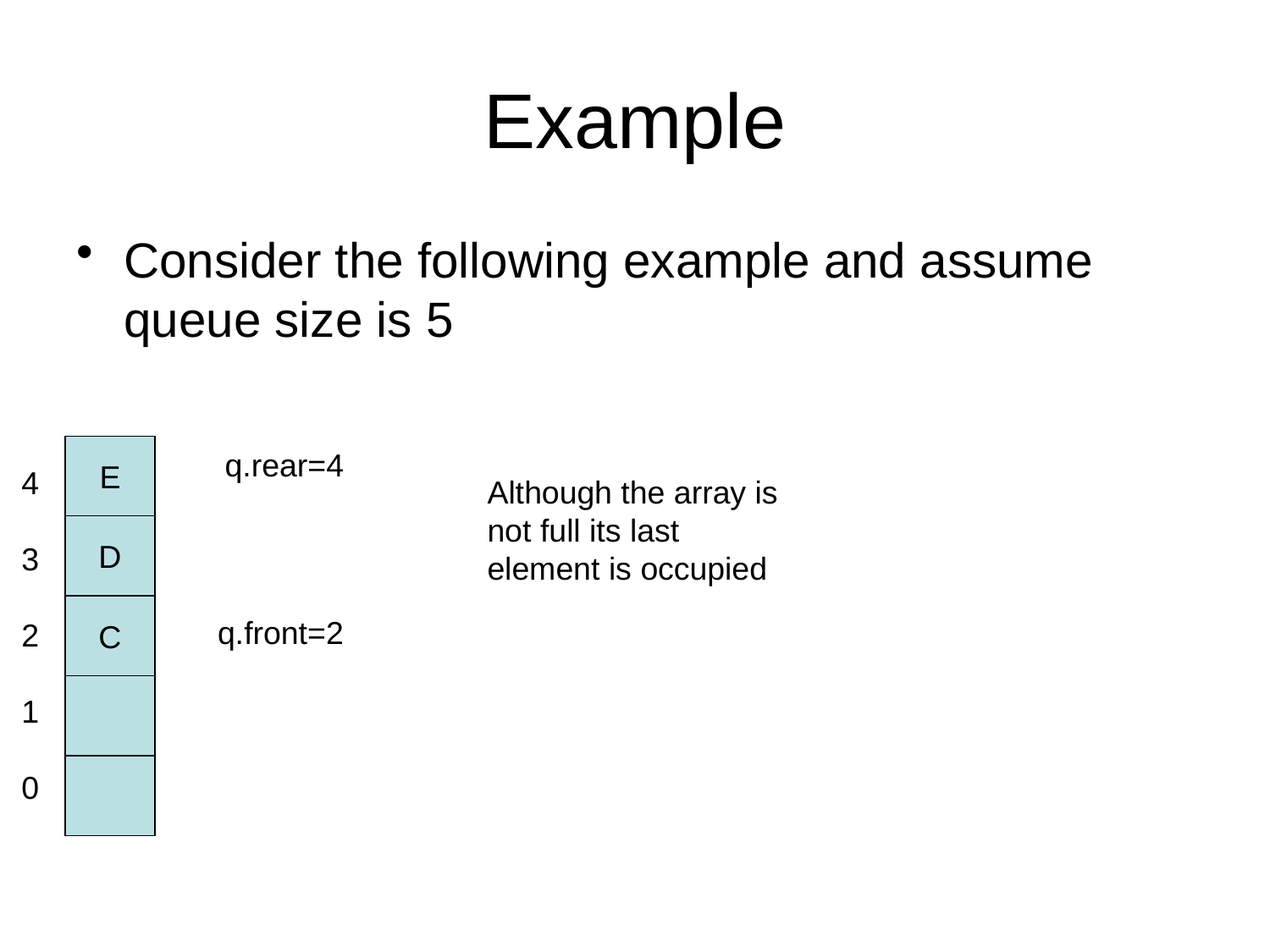

# Example
Consider the following example and assume queue size is 5
E
q.rear=4
4

3

2

1

0
Although the array is not full its last element is occupied
D
C
q.front=2